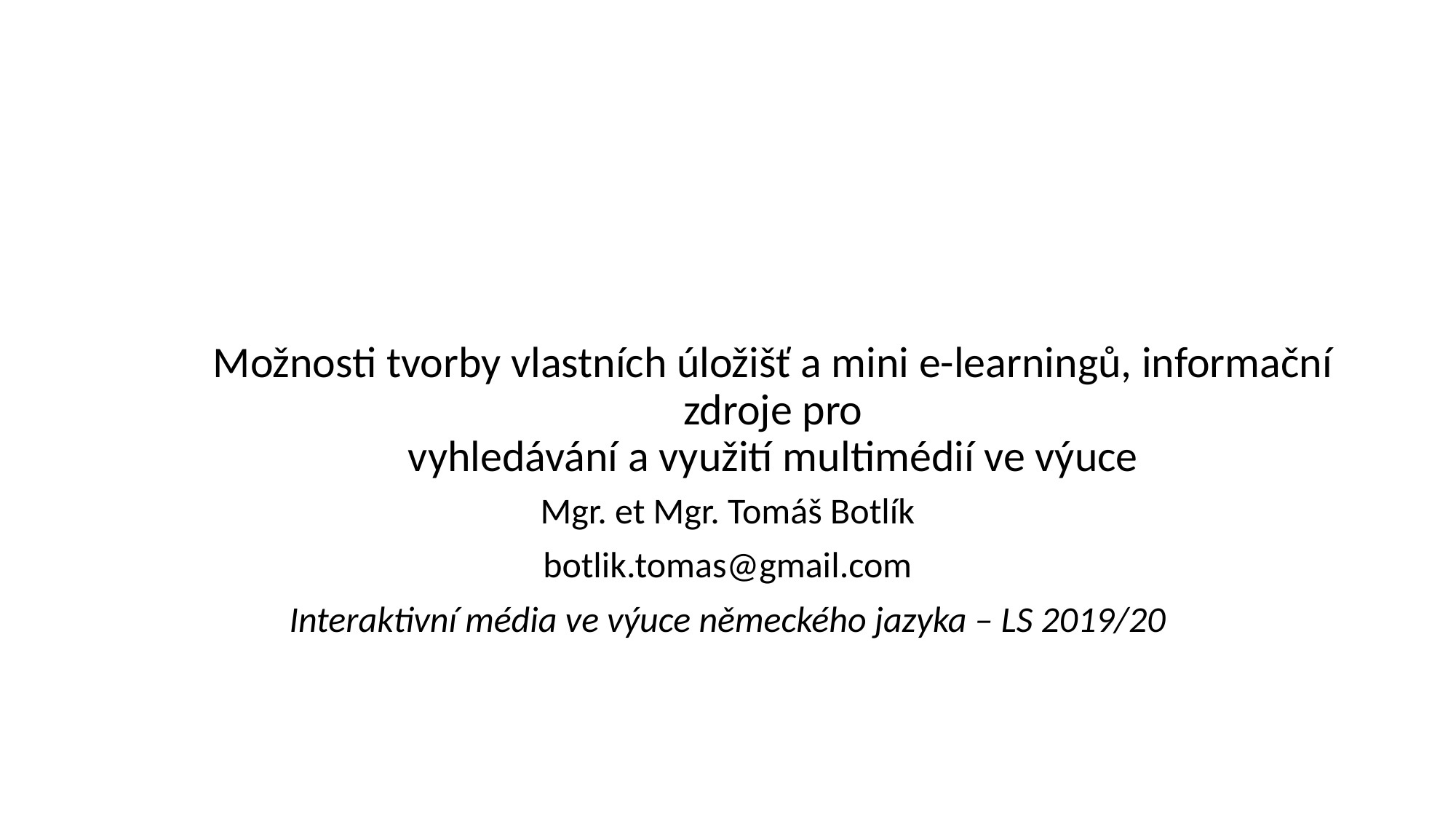

# Možnosti tvorby vlastních úložišť a mini e-learningů, informační zdroje pro vyhledávání a využití multimédií ve výuce
Mgr. et Mgr. Tomáš Botlík
botlik.tomas@gmail.com
Interaktivní média ve výuce německého jazyka – LS 2019/20